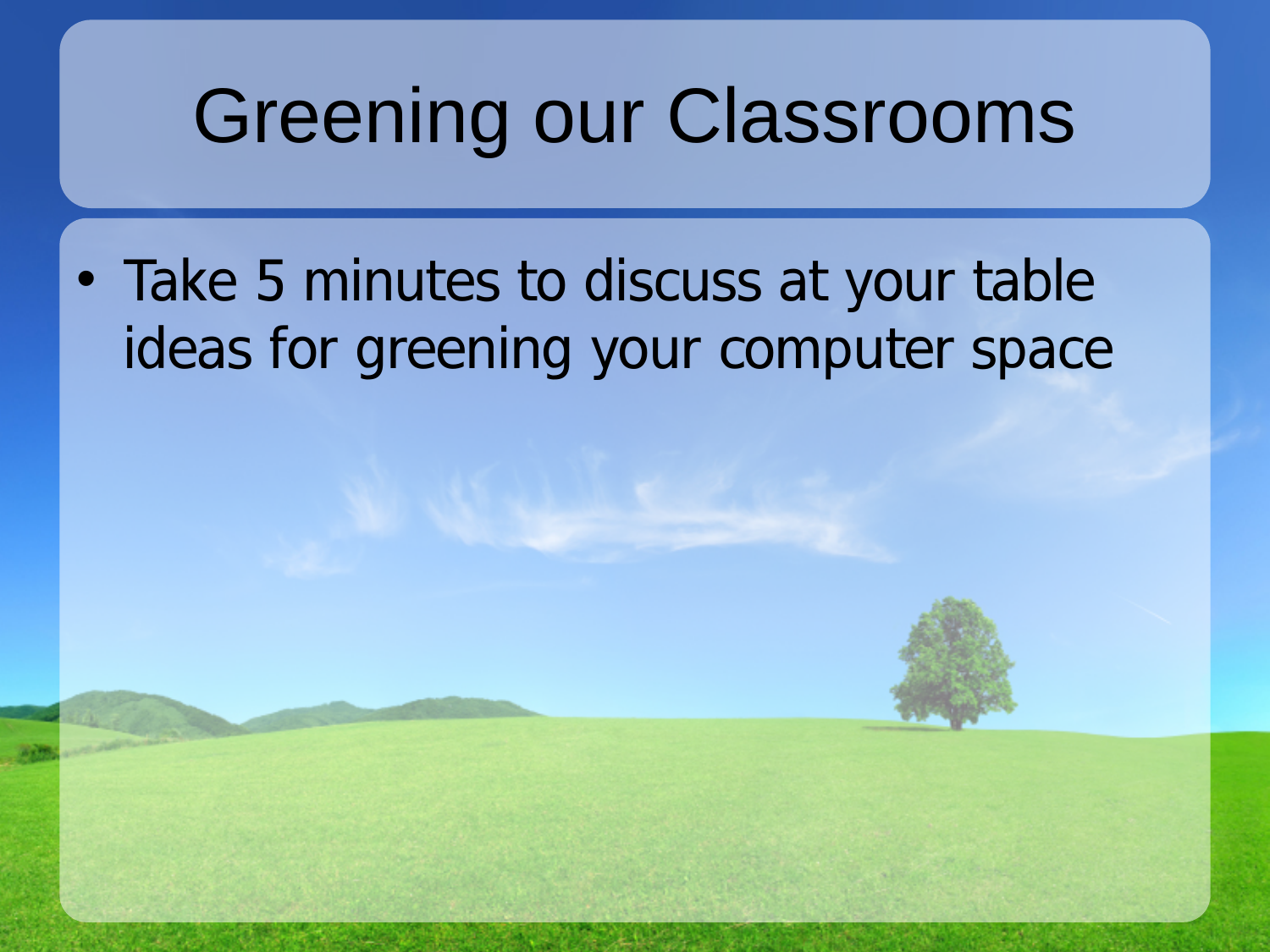

# Greening our Classrooms
Take 5 minutes to discuss at your table ideas for greening your computer space